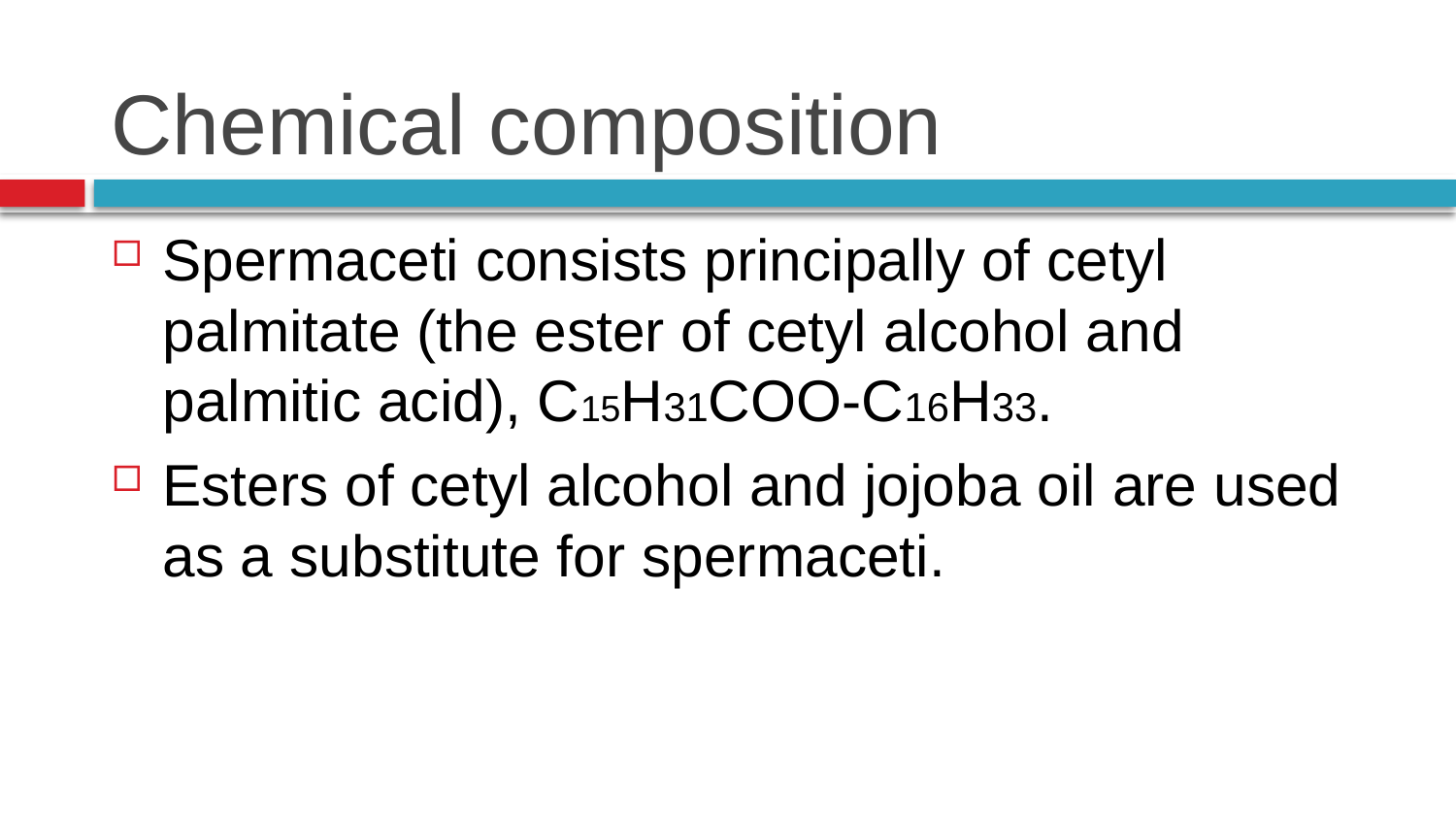

# Chemical composition
Spermaceti consists principally of cetyl palmitate (the ester of cetyl alcohol and palmitic acid), C15H31COO-C16H33.
Esters of cetyl alcohol and jojoba oil are used as a substitute for spermaceti.